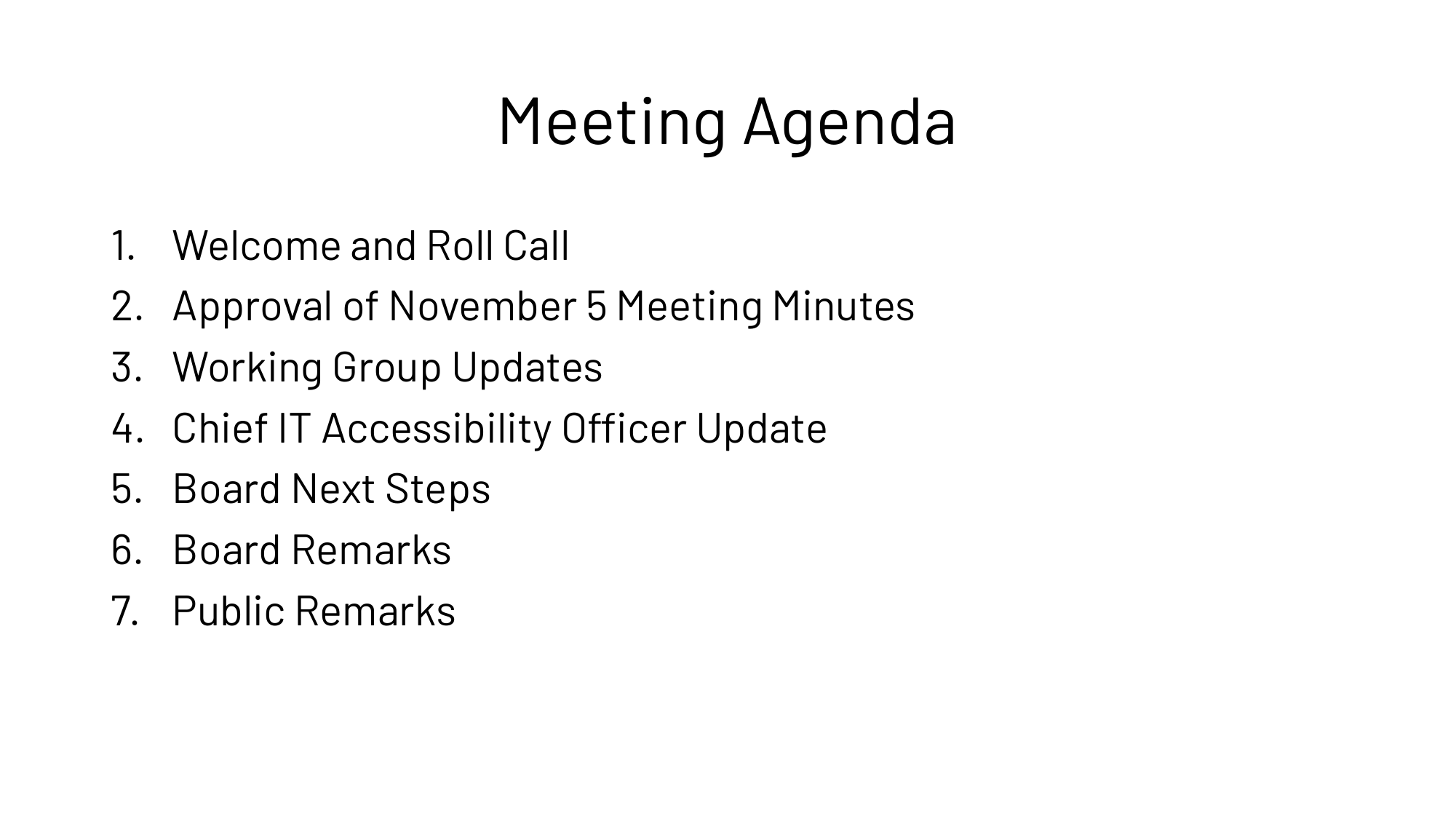

# Meeting Agenda
Welcome and Roll Call
Approval of November 5 Meeting Minutes
Working Group Updates
Chief IT Accessibility Officer Update
Board Next Steps
Board Remarks
Public Remarks